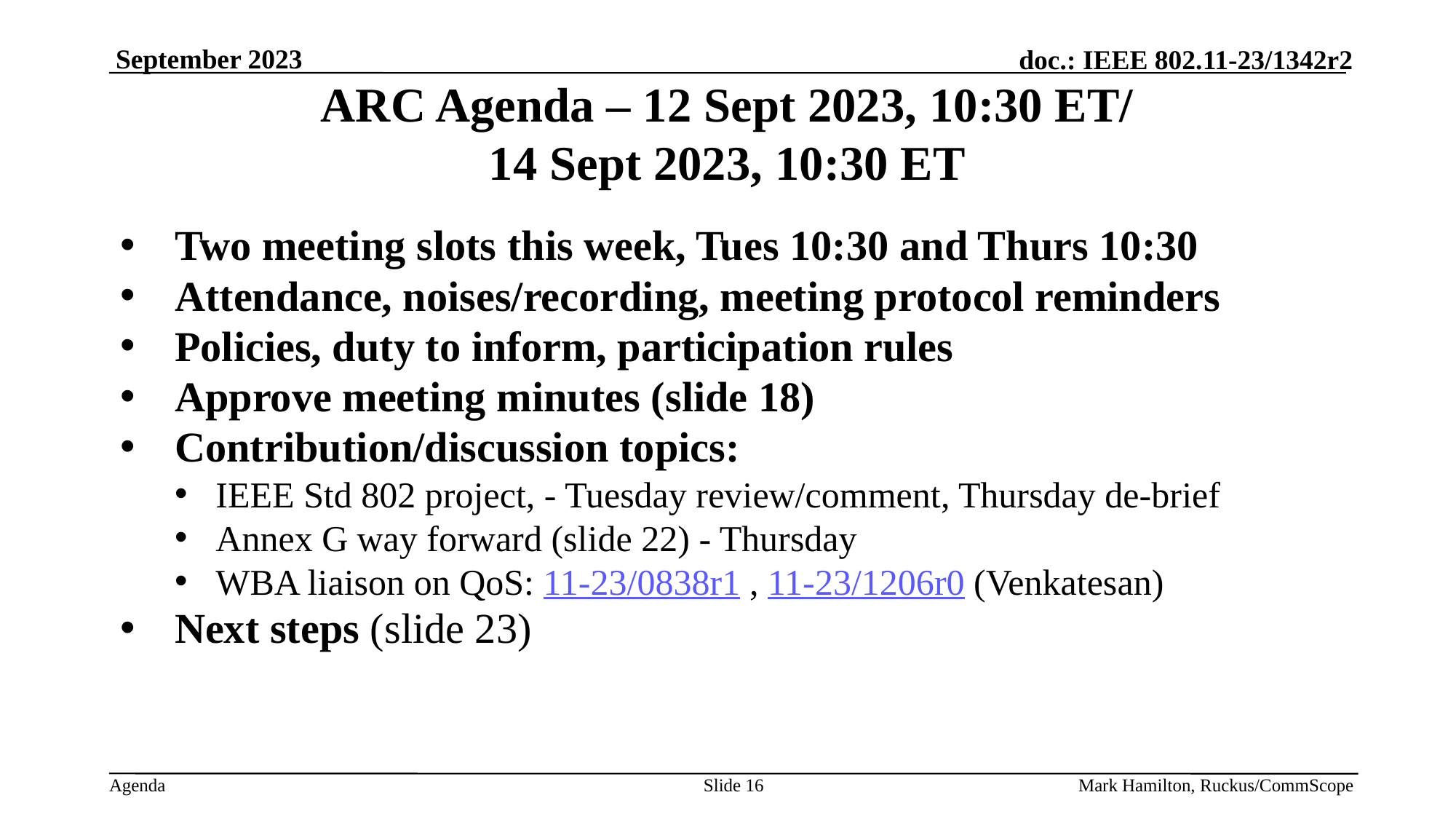

# ARC Agenda – 12 Sept 2023, 10:30 ET/ 14 Sept 2023, 10:30 ET
Two meeting slots this week, Tues 10:30 and Thurs 10:30
Attendance, noises/recording, meeting protocol reminders
Policies, duty to inform, participation rules
Approve meeting minutes (slide 18)
Contribution/discussion topics:
IEEE Std 802 project, - Tuesday review/comment, Thursday de-brief
Annex G way forward (slide 22) - Thursday
WBA liaison on QoS: 11-23/0838r1 , 11-23/1206r0 (Venkatesan)
Next steps (slide 23)

Slide 16